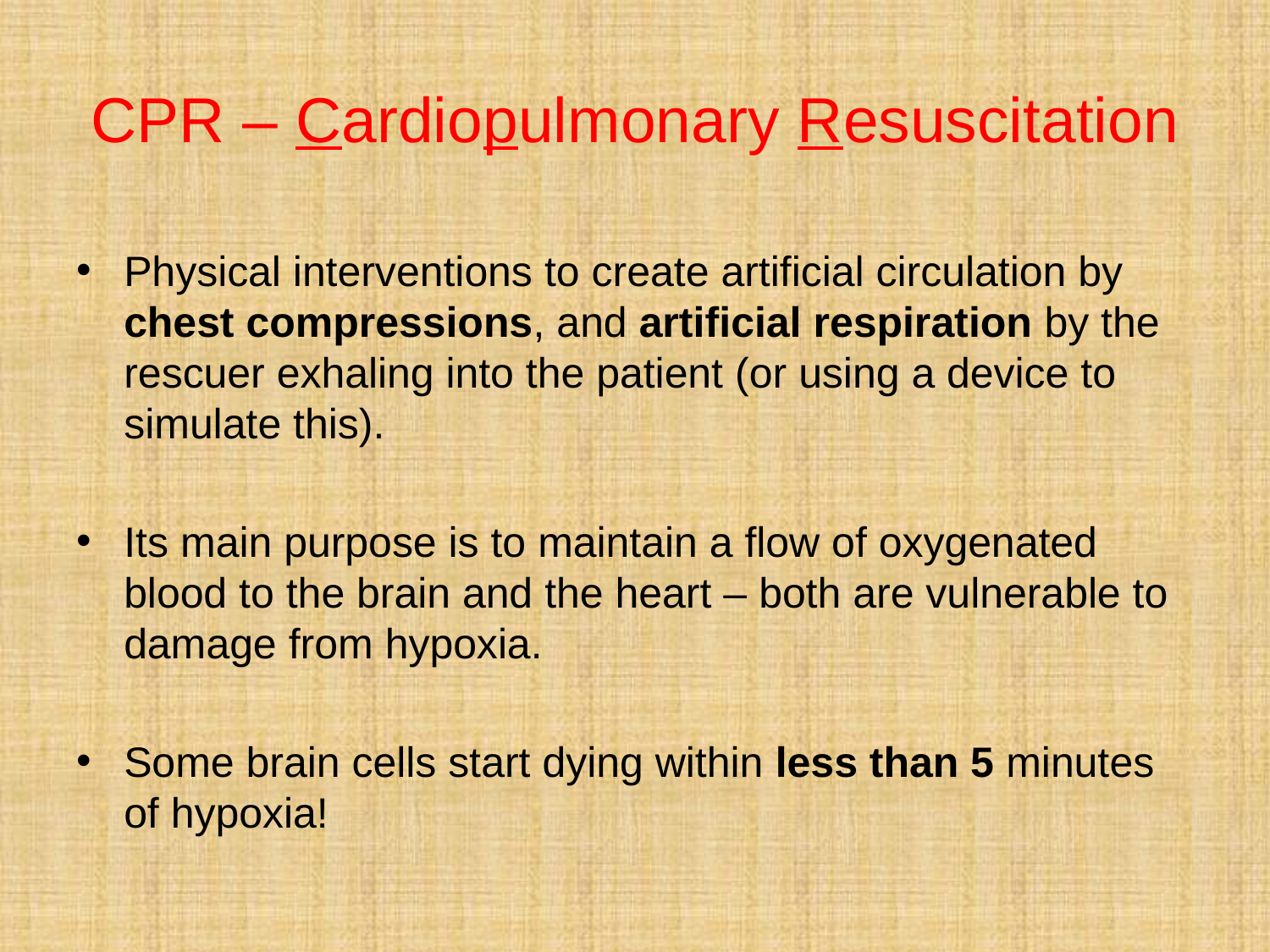

# CPR – Cardiopulmonary Resuscitation

Physical interventions to create artificial circulation by chest compressions, and artificial respiration by the rescuer exhaling into the patient (or using a device to simulate this).

Its main purpose is to maintain a flow of oxygenated blood to the brain and the heart – both are vulnerable to damage from hypoxia.

Some brain cells start dying within less than 5 minutes of hypoxia!